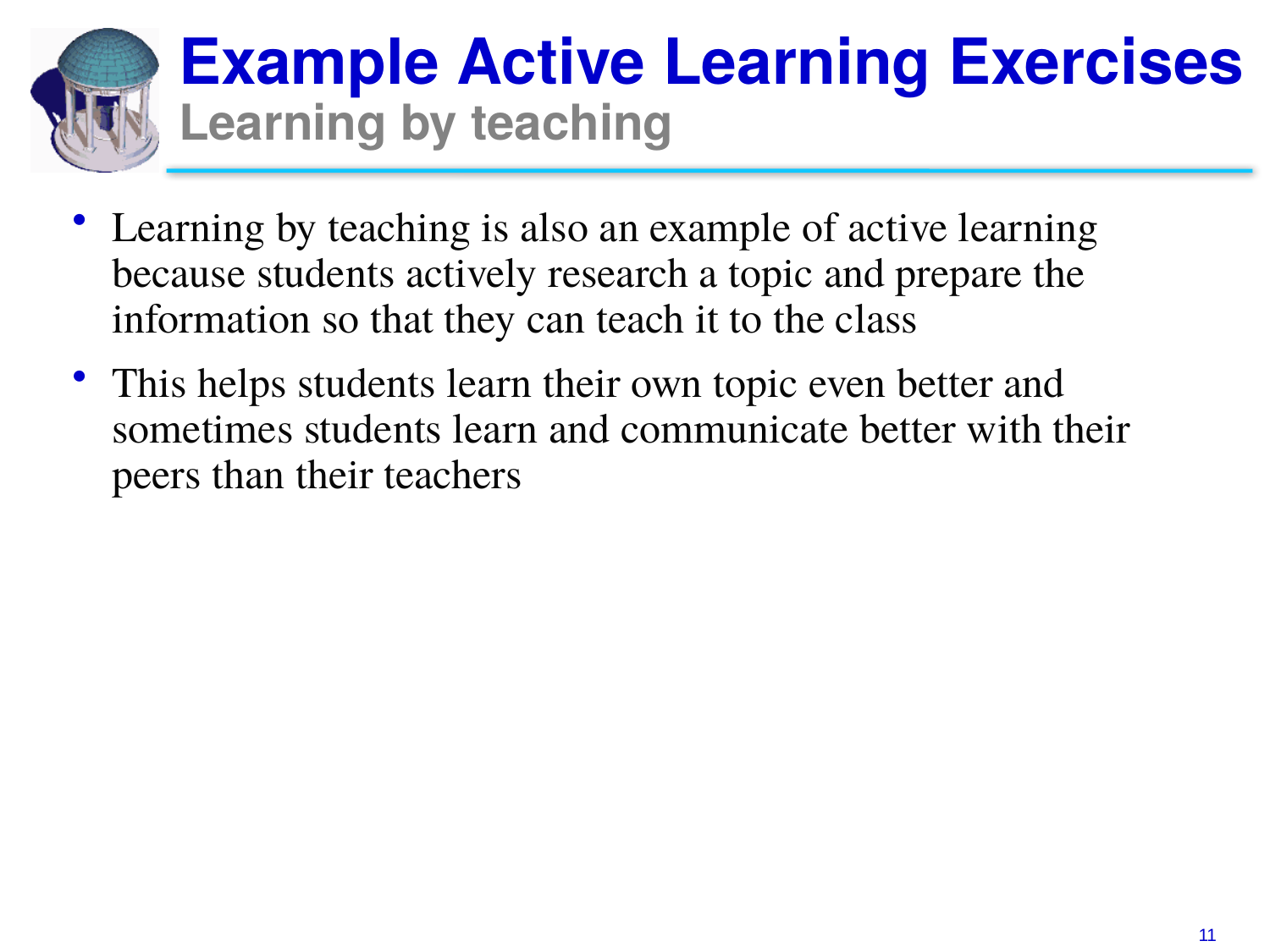

# Example Active Learning Exercises Learning by teaching
Learning by teaching is also an example of active learning because students actively research a topic and prepare the information so that they can teach it to the class
This helps students learn their own topic even better and sometimes students learn and communicate better with their peers than their teachers